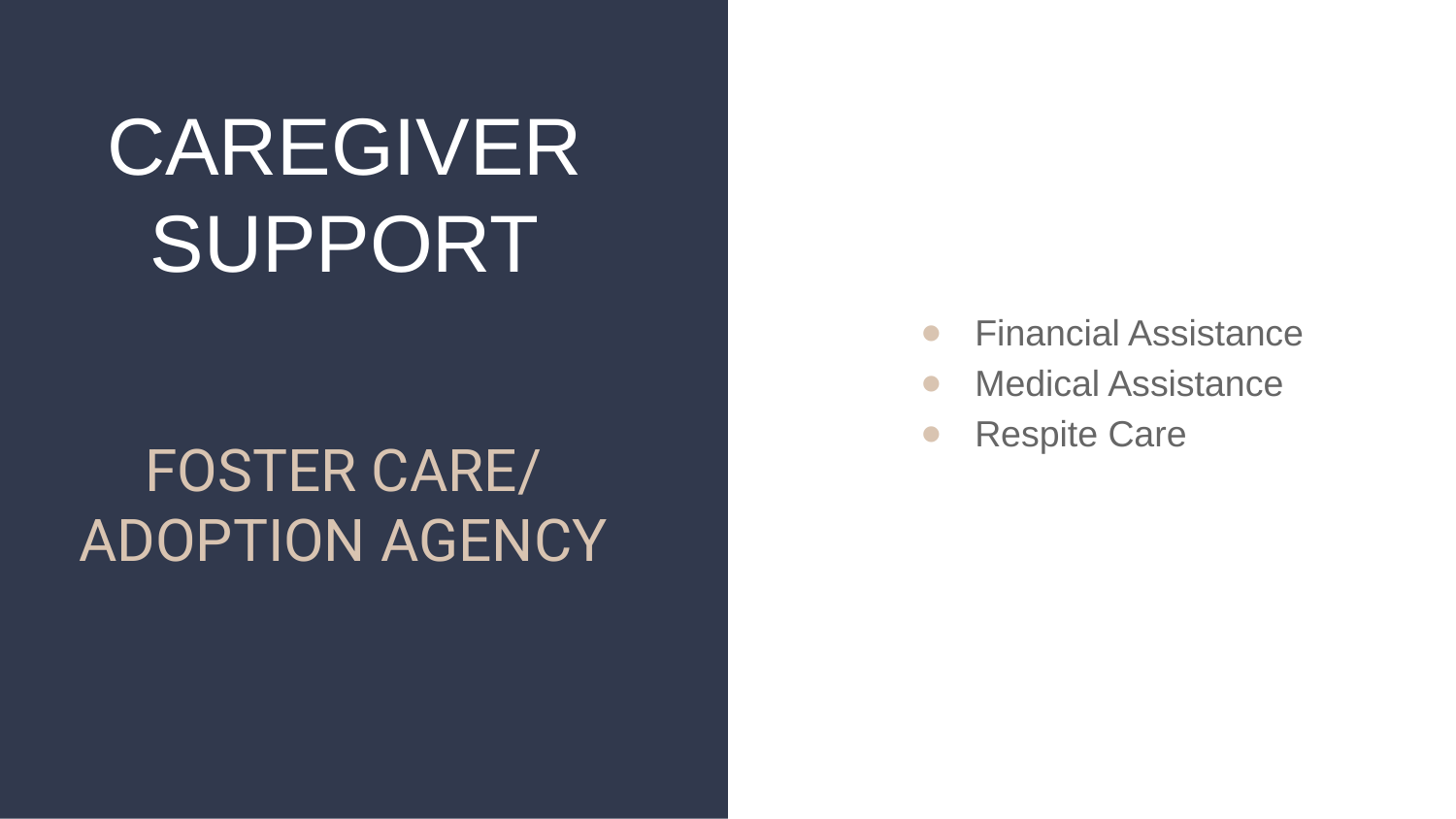

# CAREGIVER SUPPORT
Financial Assistance
Medical Assistance
Respite Care
FOSTER CARE/ ADOPTION AGENCY